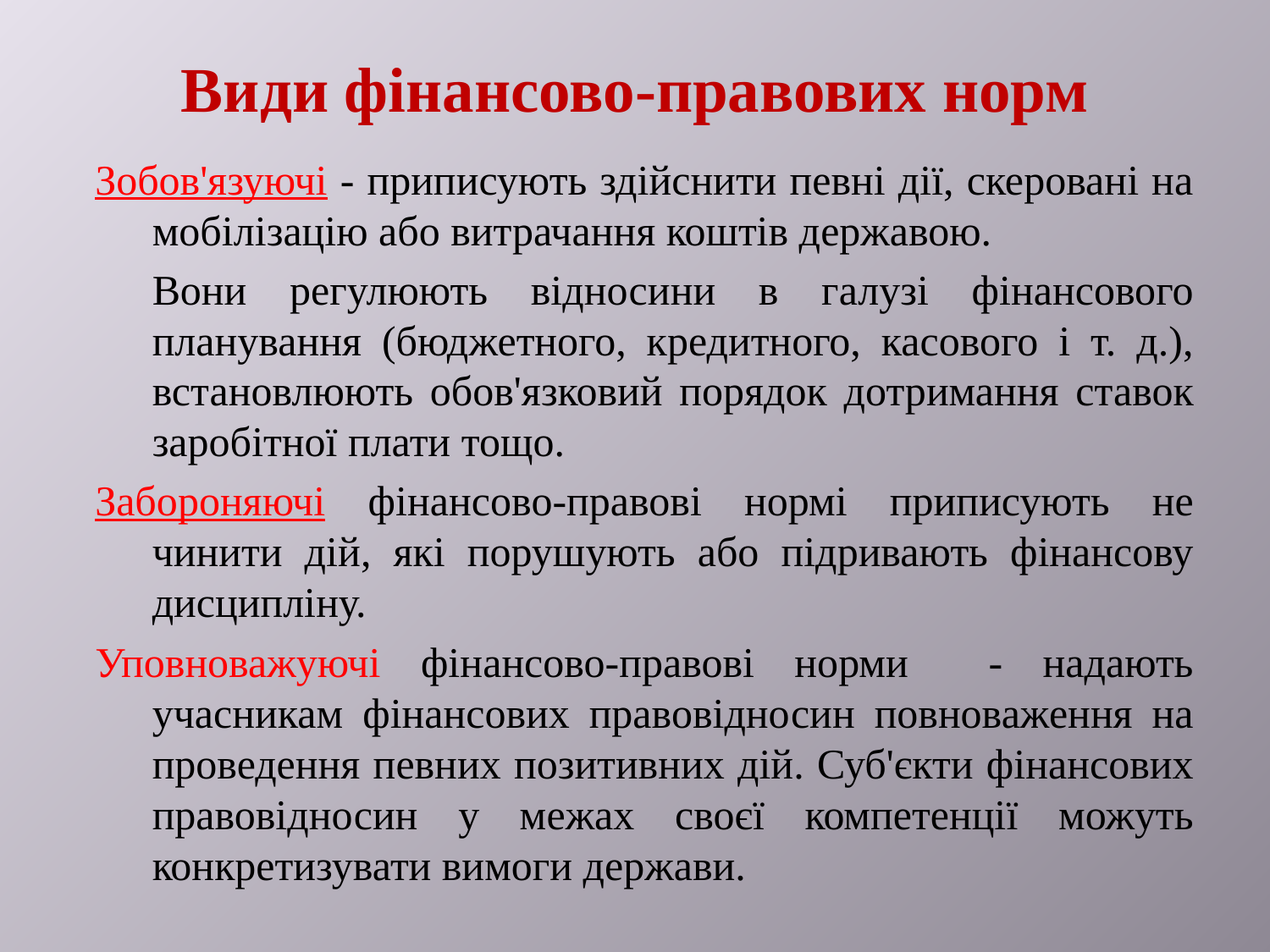

# Види фінансово-правових норм
Зобов'язуючі - приписують здійснити певні дії, скеровані на мобілізацію або витрачання коштів державою.
	Вони регулюють відносини в галузі фінансового планування (бюджетного, кредитного, касового і т. д.), встановлюють обов'язковий порядок дотримання ставок заробітної плати тощо.
Забороняючі фінансово-правові нормі приписують не чинити дій, які порушують або підривають фінансову дисципліну.
Уповноважуючі фінансово-правові норми  - надають учасникам фінансових правовідносин повноваження на проведення певних позитивних дій. Суб'єкти фінансових правовідносин у межах своєї компетенції можуть конкретизувати вимоги держави.